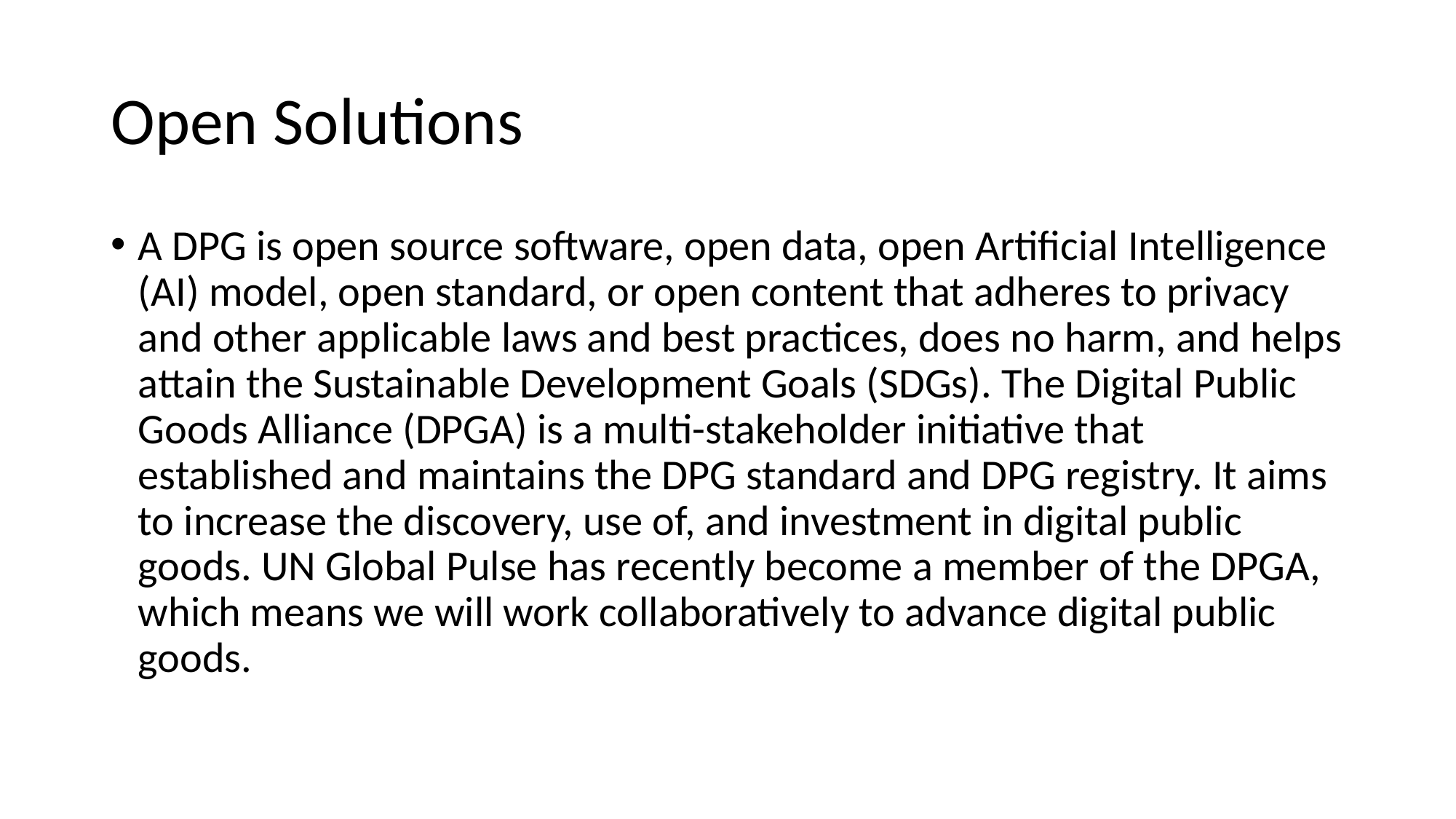

# Open Solutions
A DPG is open source software, open data, open Artificial Intelligence (AI) model, open standard, or open content that adheres to privacy and other applicable laws and best practices, does no harm, and helps attain the Sustainable Development Goals (SDGs). The Digital Public Goods Alliance (DPGA) is a multi-stakeholder initiative that established and maintains the DPG standard and DPG registry. It aims to increase the discovery, use of, and investment in digital public goods. UN Global Pulse has recently become a member of the DPGA, which means we will work collaboratively to advance digital public goods.